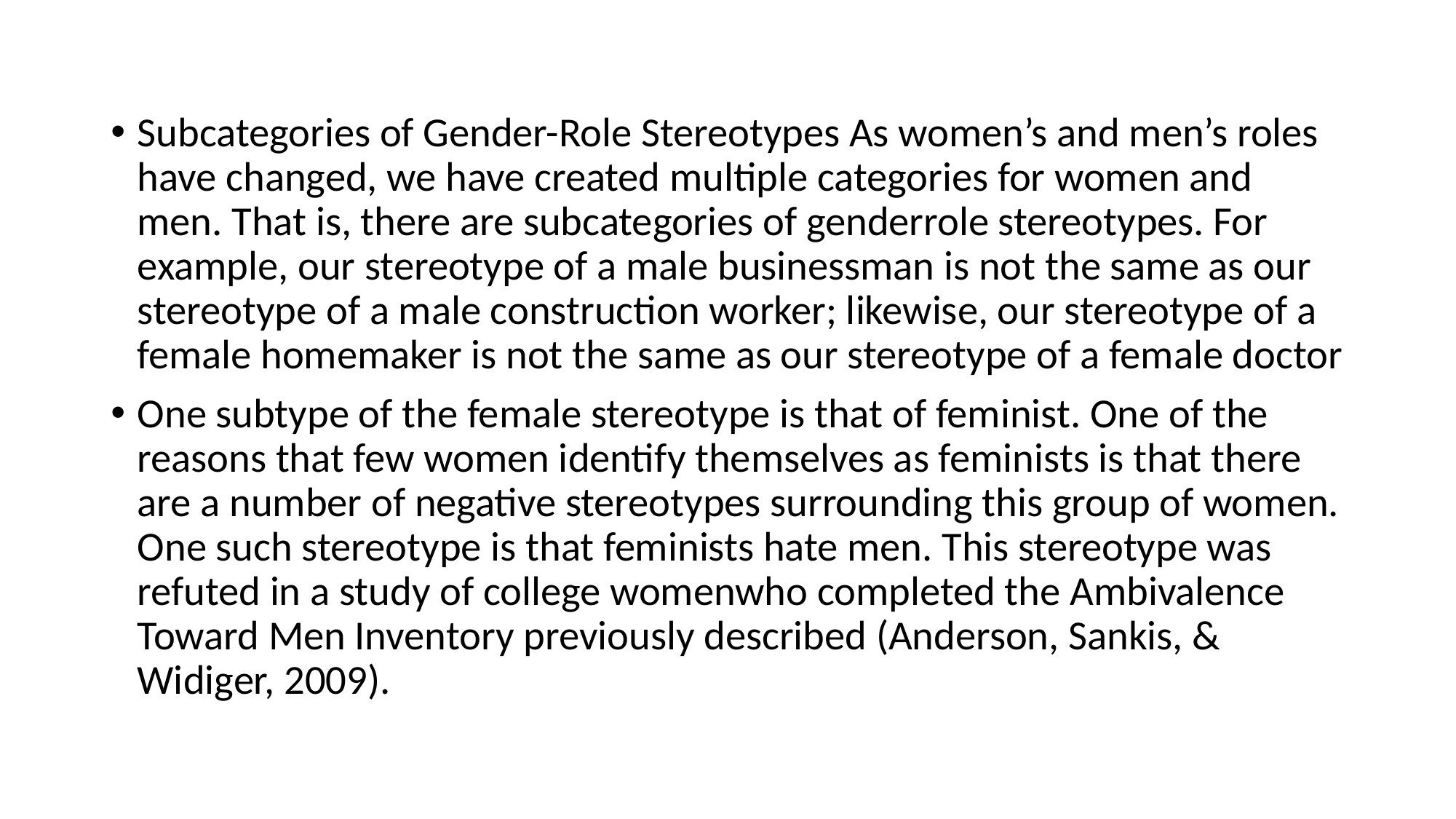

Subcategories of Gender-Role Stereotypes As women’s and men’s roles have changed, we have created multiple categories for women and men. That is, there are subcategories of genderrole stereotypes. For example, our stereotype of a male businessman is not the same as our stereotype of a male construction worker; likewise, our stereotype of a female homemaker is not the same as our stereotype of a female doctor
One subtype of the female stereotype is that of feminist. One of the reasons that few women identify themselves as feminists is that there are a number of negative stereotypes surrounding this group of women. One such stereotype is that feminists hate men. This stereotype was refuted in a study of college womenwho completed the Ambivalence Toward Men Inventory previously described (Anderson, Sankis, & Widiger, 2009).